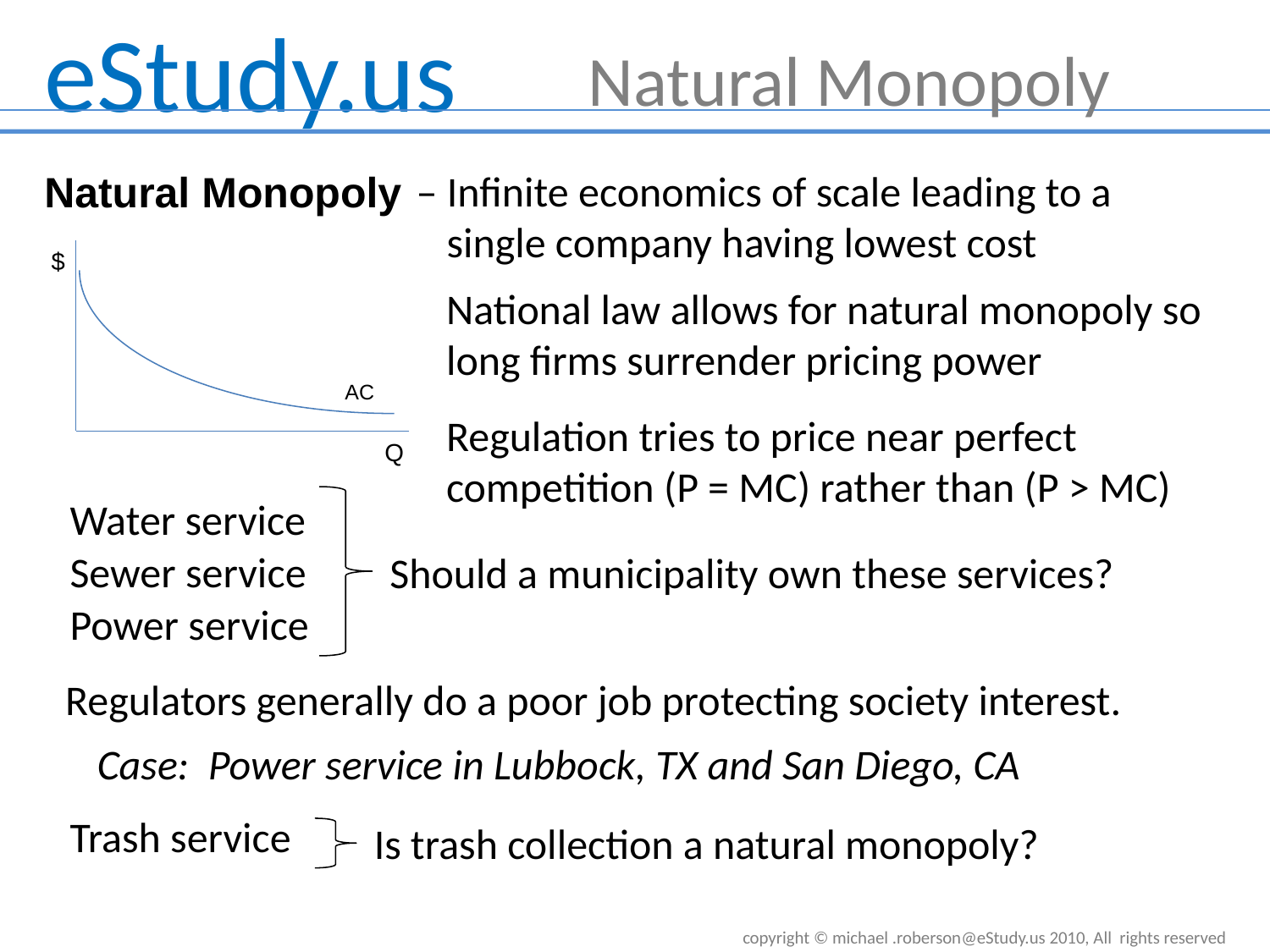

Natural Monopoly

$
Q
AC
 – Infinite economics of scale leading to a single company having lowest cost
Natural Monopoly
National law allows for natural monopoly so long firms surrender pricing power
Regulation tries to price near perfect competition (P = MC) rather than (P > MC)
Water service

Should a municipality own these services?
Sewer service
Power service
Regulators generally do a poor job protecting society interest.
Case:  Power service in Lubbock, TX and San Diego, CA
Trash service
Is trash collection a natural monopoly?